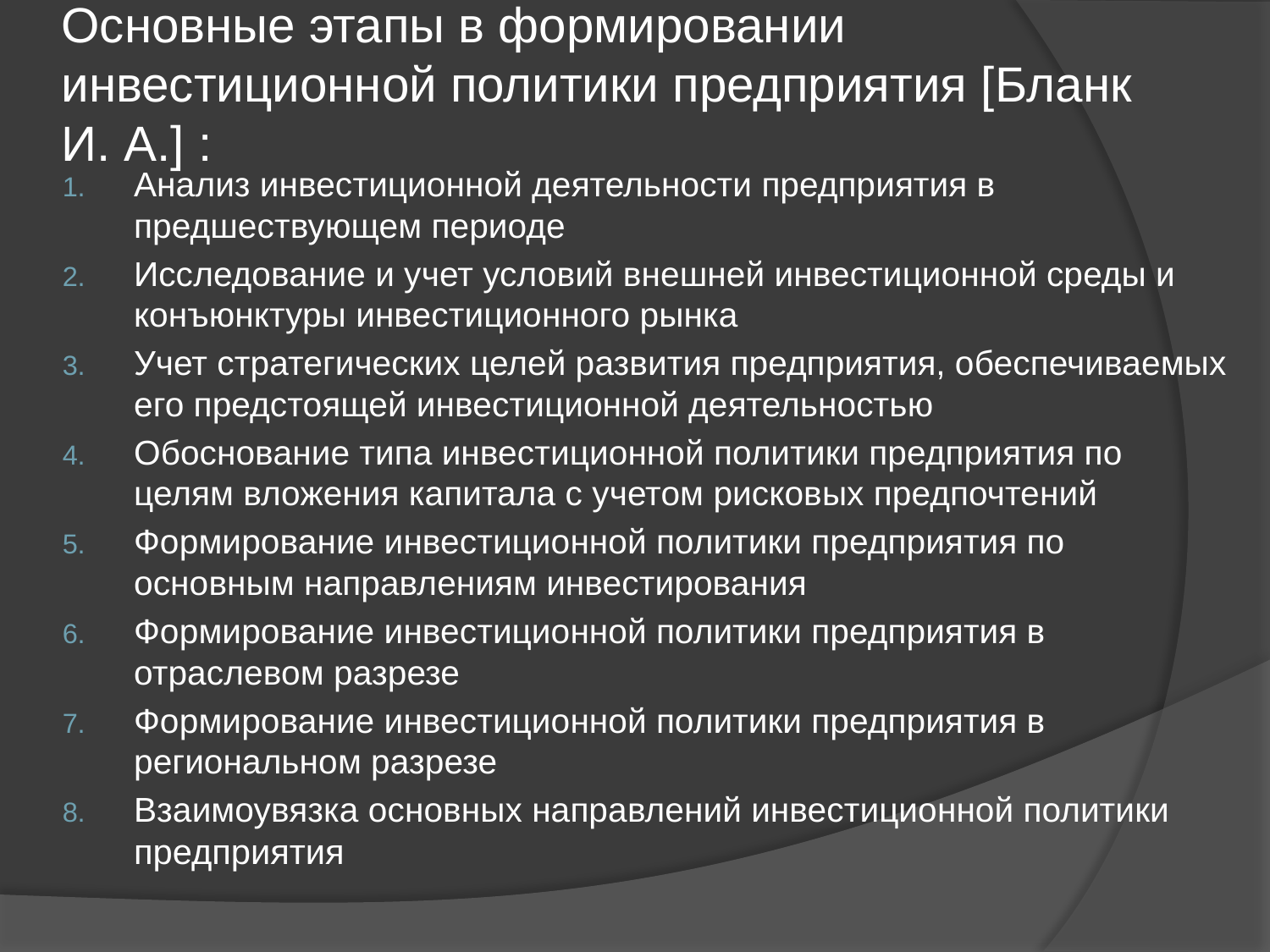

# Основные этапы в формировании инвестиционной политики предприятия [Бланк И. А.] :
Анализ инвестиционной деятельности предприятия в предшествующем периоде
Исследование и учет условий внешней инвестиционной среды и конъюнктуры инвестиционного рынка
Учет стратегических целей развития предприятия, обеспечиваемых его предстоящей инвестиционной деятельностью
Обоснование типа инвестиционной политики предприятия по целям вложения капитала с учетом рисковых предпочтений
Формирование инвестиционной политики предприятия по основным направлениям инвестирования
Формирование инвестиционной политики предприятия в отраслевом разрезе
Формирование инвестиционной политики предприятия в региональном разрезе
Взаимоувязка основных направлений инвестиционной политики предприятия